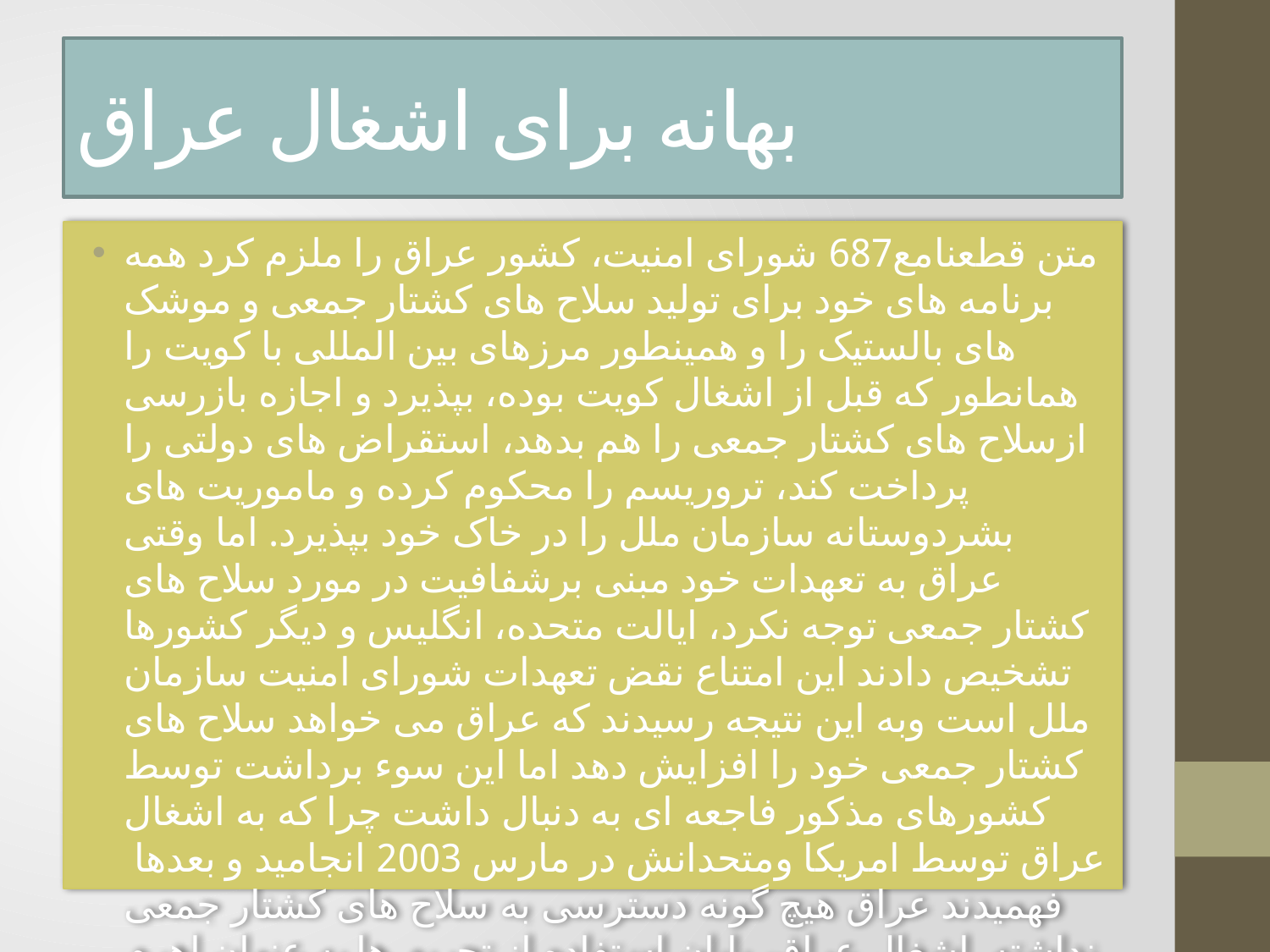

# بهانه برای اشغال عراق
متن قطعنامع687 شورای امنیت، کشور عراق را ملزم کرد همه برنامه های خود برای تولید سلاح های کشتار جمعی و موشک های بالستیک را و همینطور مرزهای بین المللی با کویت را همانطور که قبل از اشغال کویت بوده، بپذیرد و اجازه بازرسی ازسلاح های کشتار جمعی را هم بدهد، استقراض های دولتی را پرداخت کند، تروریسم را محکوم کرده و ماموریت های بشردوستانه سازمان ملل را در خاک خود بپذیرد. اما وقتی عراق به تعهدات خود مبنی برشفافیت در مورد سلاح های کشتار جمعی توجه نکرد، ایالت متحده، انگلیس و دیگر کشورها تشخیص دادند این امتناع نقض تعهدات شورای امنیت سازمان ملل است وبه این نتیجه رسیدند که عراق می خواهد سلاح های کشتار جمعی خود را افزایش دهد اما این سوء برداشت توسط کشورهای مذکور فاجعه ای به دنبال داشت چرا که به اشغال عراق توسط امریکا ومتحدانش در مارس 2003 انجامید و بعدها  فهمیدند عراق هیچ گونه دسترسی به سلاح های کشتار جمعی نداشته. اشغال عراق، پایان استفاده از تحریم ها به عنوان اهرم فشار بر کشور عراق قلمداد می شد.